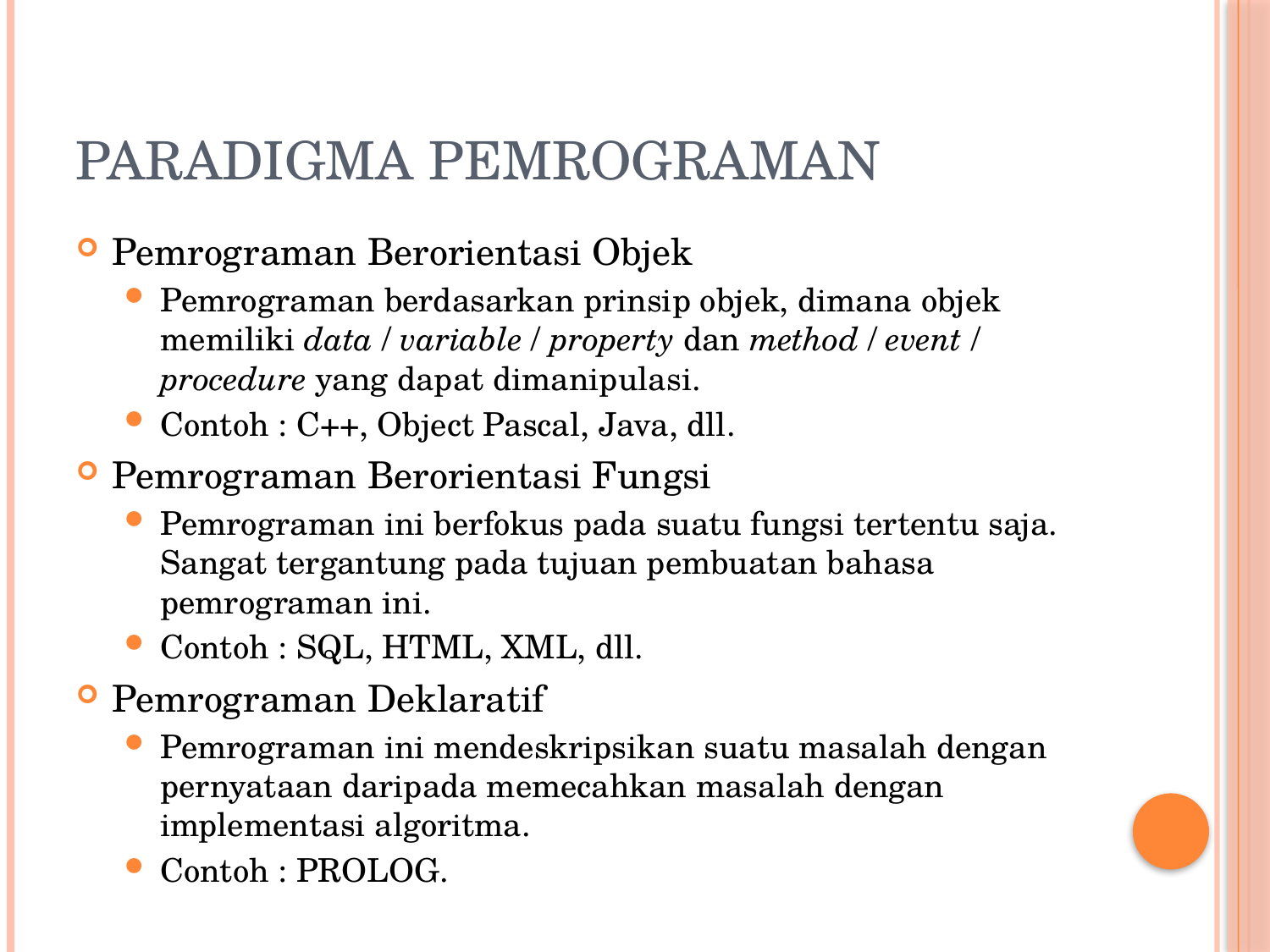

# Paradigma pemrograman
Pemrograman Berorientasi Objek
Pemrograman berdasarkan prinsip objek, dimana objek memiliki data / variable / property dan method / event / procedure yang dapat dimanipulasi.
Contoh : C++, Object Pascal, Java, dll.
Pemrograman Berorientasi Fungsi
Pemrograman ini berfokus pada suatu fungsi tertentu saja. Sangat tergantung pada tujuan pembuatan bahasa pemrograman ini.
Contoh : SQL, HTML, XML, dll.
Pemrograman Deklaratif
Pemrograman ini mendeskripsikan suatu masalah dengan pernyataan daripada memecahkan masalah dengan implementasi algoritma.
Contoh : PROLOG.